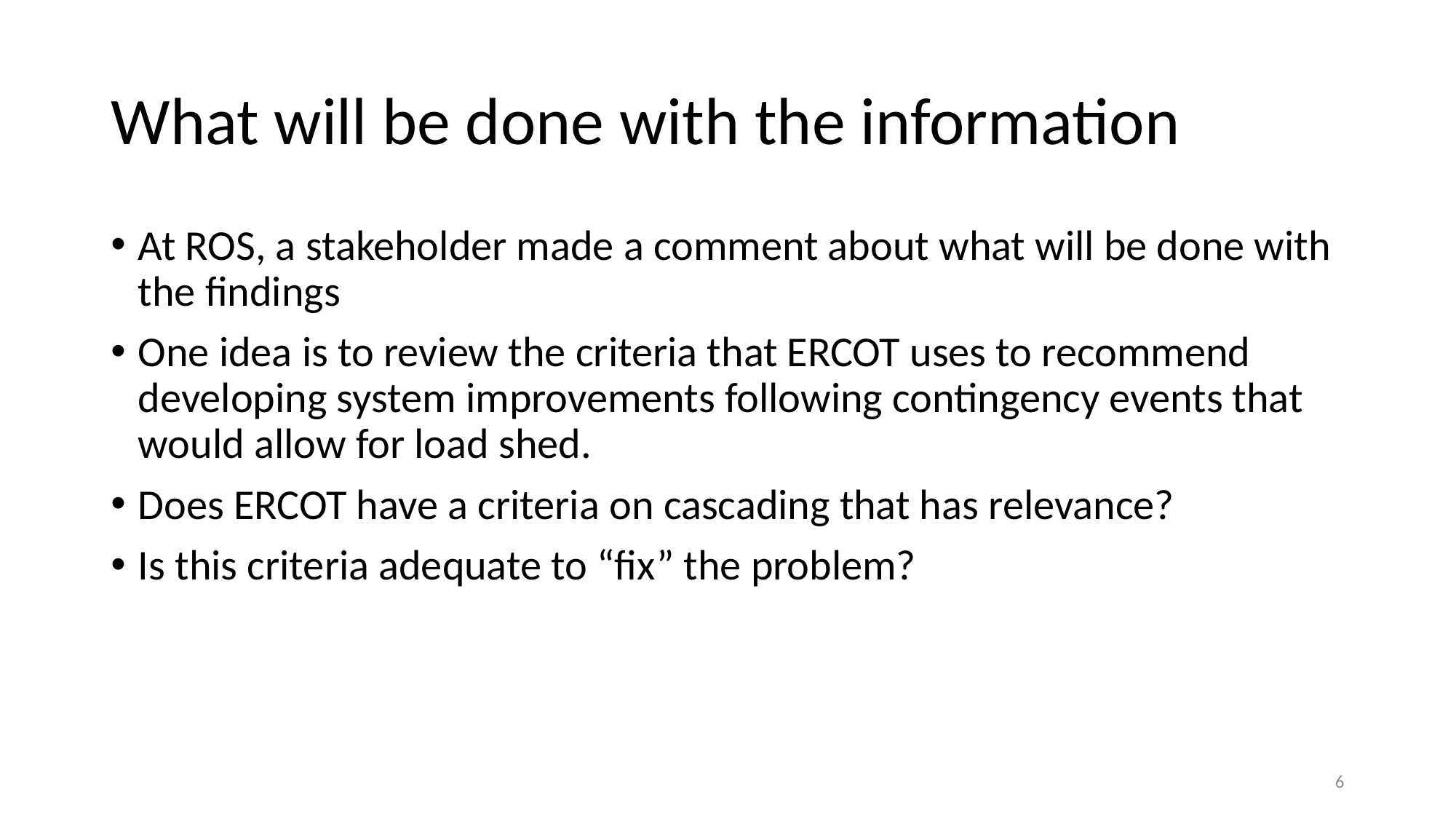

# What will be done with the information
At ROS, a stakeholder made a comment about what will be done with the findings
One idea is to review the criteria that ERCOT uses to recommend developing system improvements following contingency events that would allow for load shed.
Does ERCOT have a criteria on cascading that has relevance?
Is this criteria adequate to “fix” the problem?

6